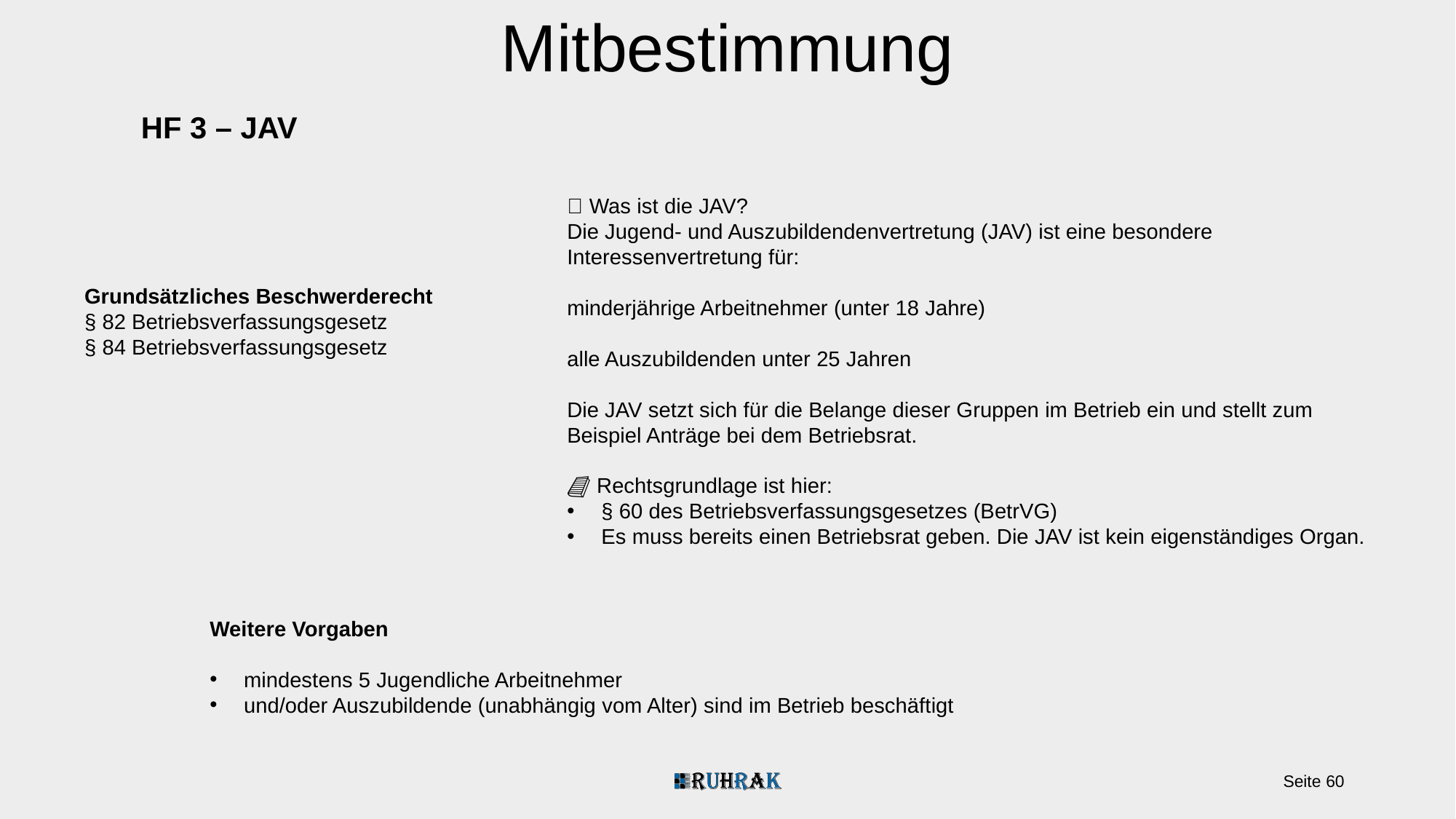

Mitbestimmung
HF 3 – JAV
🧩 Was ist die JAV?
Die Jugend- und Auszubildendenvertretung (JAV) ist eine besondere Interessenvertretung für:

minderjährige Arbeitnehmer (unter 18 Jahre)

alle Auszubildenden unter 25 Jahren

Die JAV setzt sich für die Belange dieser Gruppen im Betrieb ein und stellt zum Beispiel Anträge bei dem Betriebsrat.

📘 Rechtsgrundlage ist hier:
§ 60 des Betriebsverfassungsgesetzes (BetrVG)
Es muss bereits einen Betriebsrat geben. Die JAV ist kein eigenständiges Organ.
Grundsätzliches Beschwerderecht
§ 82 Betriebsverfassungsgesetz
§ 84 Betriebsverfassungsgesetz
Weitere Vorgaben

mindestens 5 Jugendliche Arbeitnehmer
und/oder Auszubildende (unabhängig vom Alter) sind im Betrieb beschäftigt
Seite 60